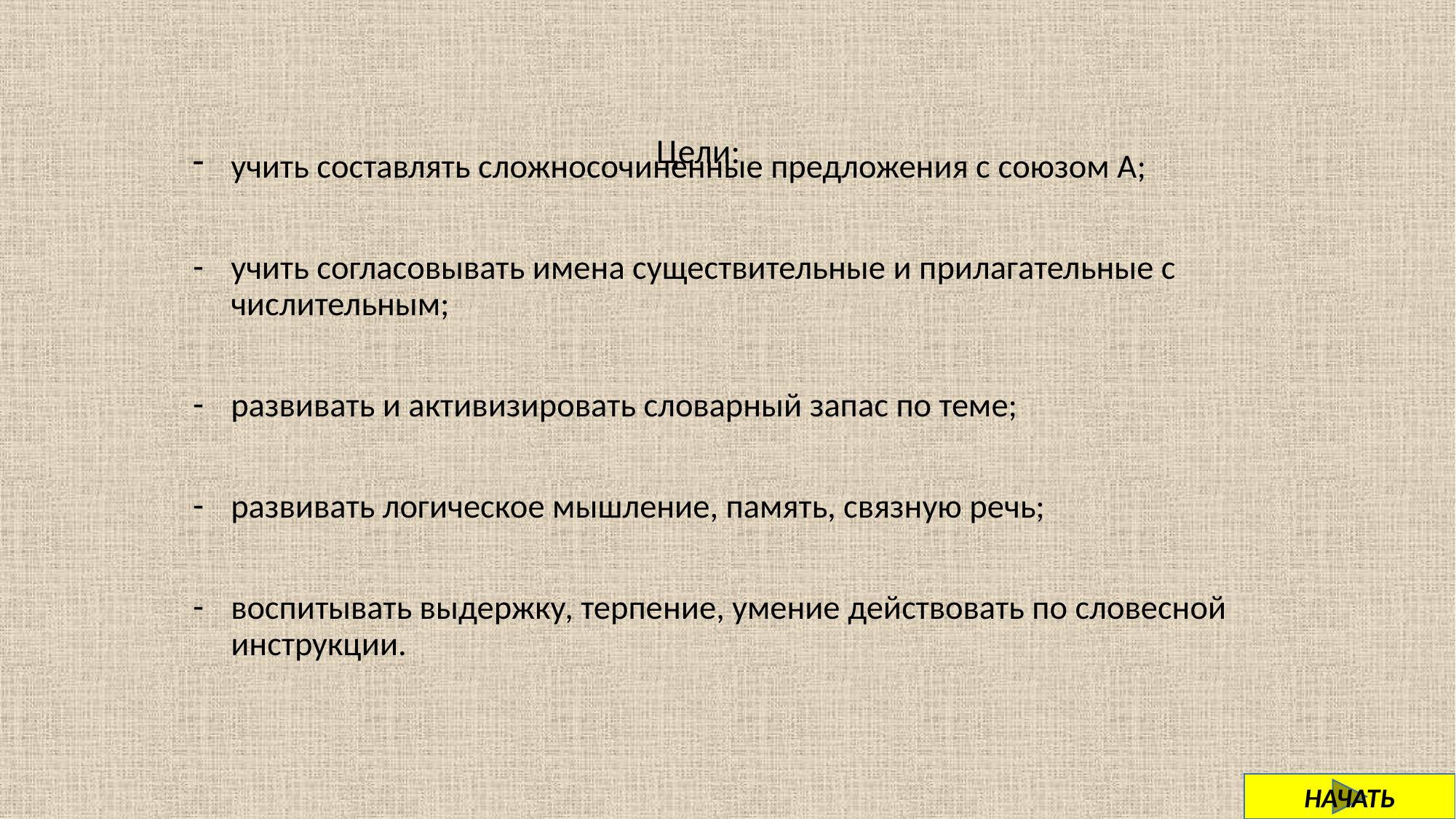

# Цели:
учить составлять сложносочиненные предложения с союзом А;

учить согласовывать имена существительные и прилагательные с числительным;

развивать и активизировать словарный запас по теме;

развивать логическое мышление, память, связную речь;

воспитывать выдержку, терпение, умение действовать по словесной инструкции.

НАЧАТЬ